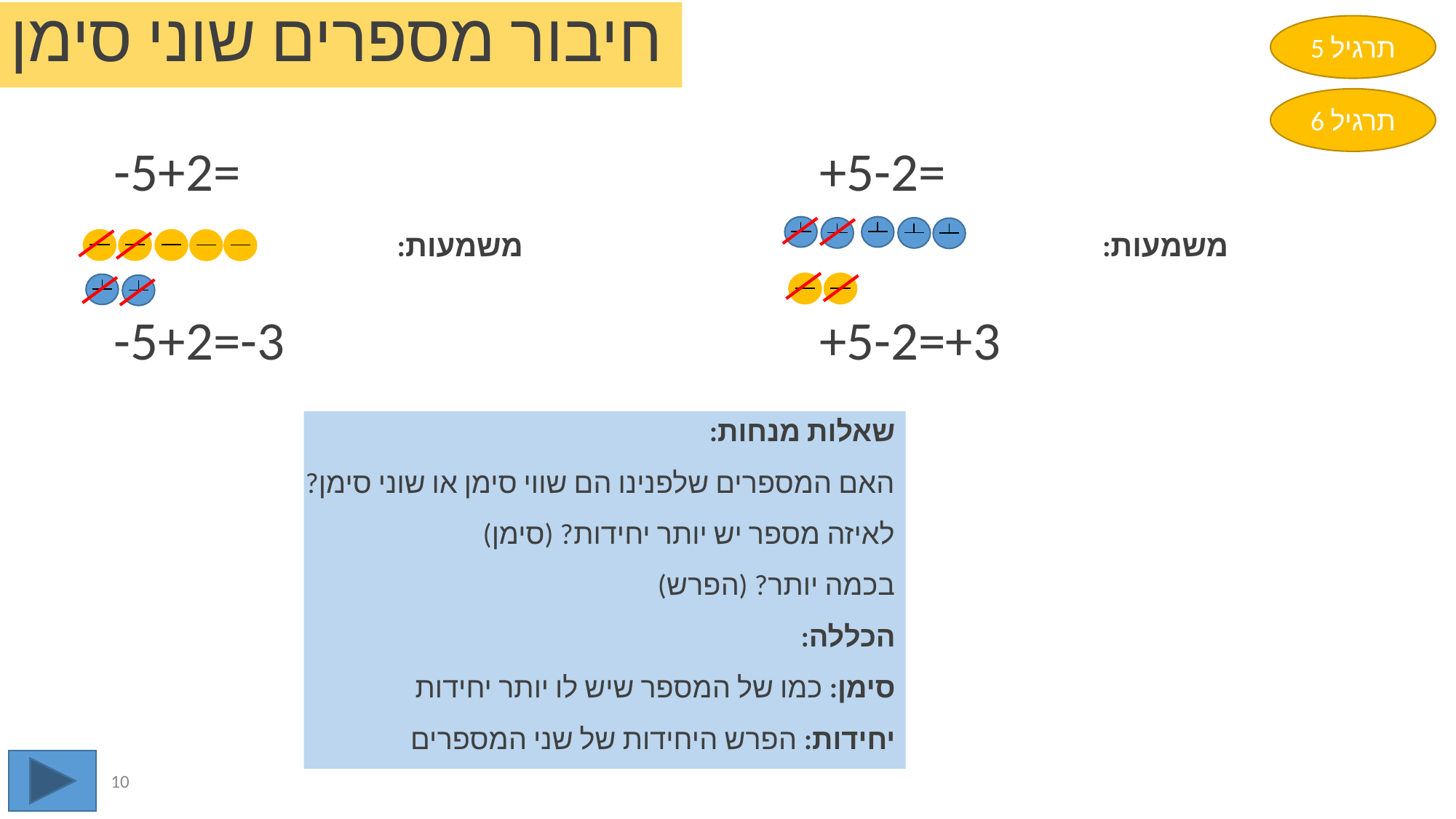

חיבור מספרים שוני סימן
תרגיל 5
תרגיל 6
 -5+2=
 +5-2=

משמעות:
משמעות:

 -5+2=-3
 +5-2=+3
שאלות מנחות:
האם המספרים שלפנינו הם שווי סימן או שוני סימן?
לאיזה מספר יש יותר יחידות? (סימן)
בכמה יותר? (הפרש)
הכללה:
סימן: כמו של המספר שיש לו יותר יחידות
יחידות: הפרש היחידות של שני המספרים

10